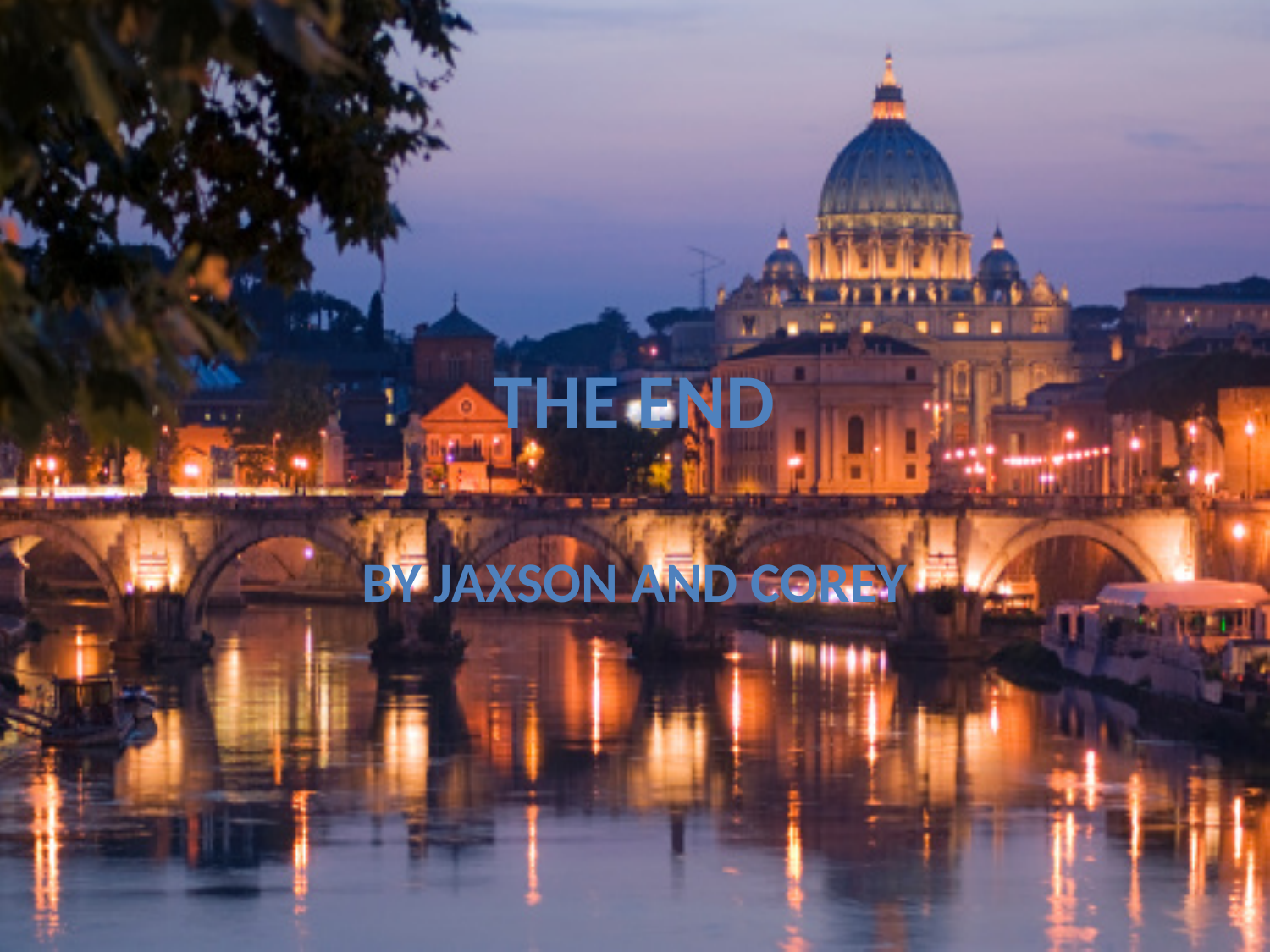

# The End
By Jaxson And Corey